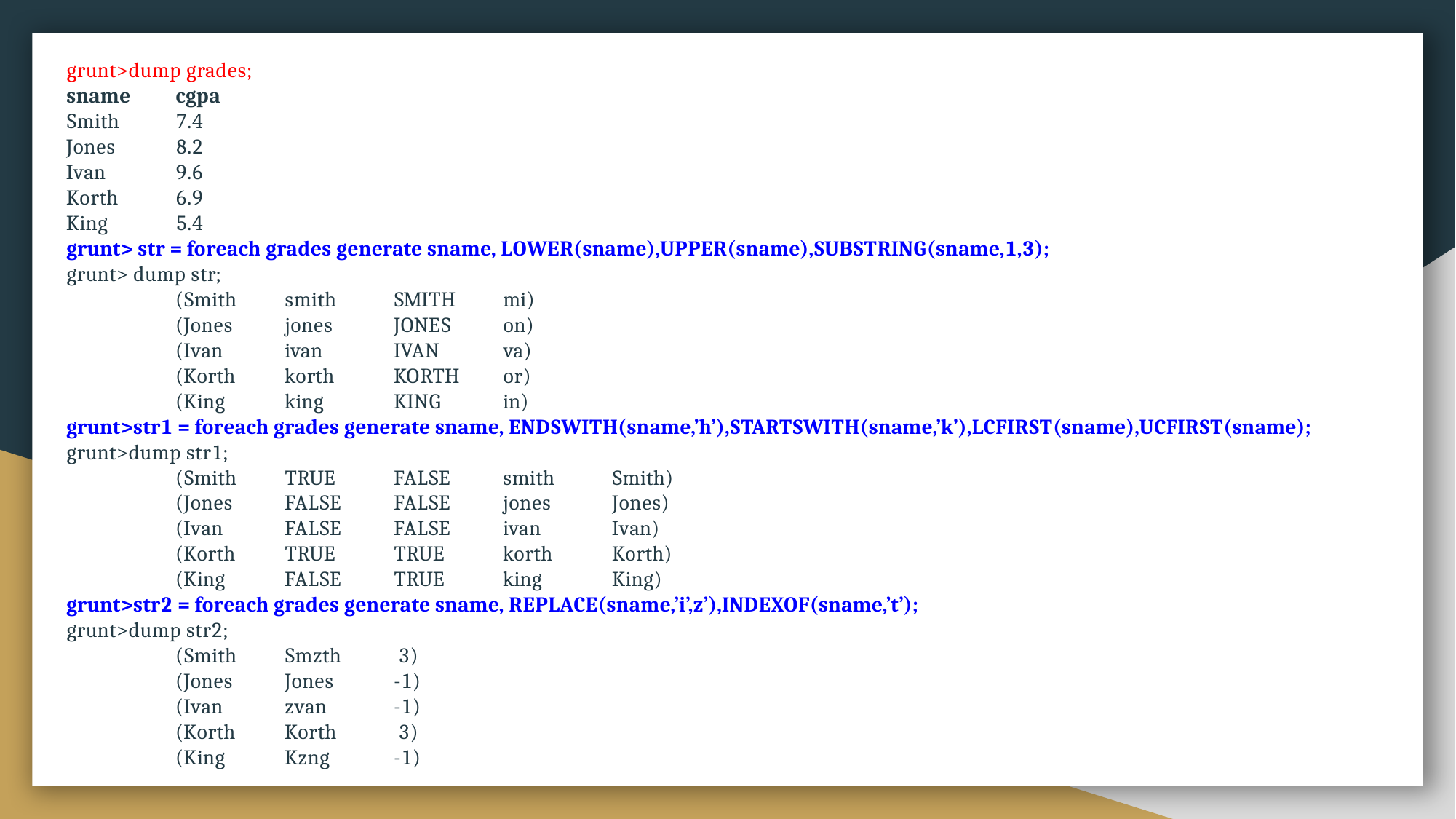

grunt>dump grades;
sname	cgpa
Smith	7.4
Jones	8.2
Ivan	9.6
Korth	6.9
King	5.4
grunt> str = foreach grades generate sname, LOWER(sname),UPPER(sname),SUBSTRING(sname,1,3);
grunt> dump str;
	(Smith	smith	SMITH	mi)
	(Jones	jones	JONES	on)
	(Ivan	ivan	IVAN	va)
	(Korth	korth	KORTH	or)
	(King	king	KING	in)
grunt>str1 = foreach grades generate sname, ENDSWITH(sname,’h’),STARTSWITH(sname,’k’),LCFIRST(sname),UCFIRST(sname);
grunt>dump str1;
	(Smith	TRUE	FALSE	smith	Smith)
	(Jones	FALSE	FALSE	jones	Jones)
	(Ivan	FALSE	FALSE	ivan	Ivan)
	(Korth	TRUE	TRUE	korth	Korth)
	(King	FALSE	TRUE	king	King)
grunt>str2 = foreach grades generate sname, REPLACE(sname,’i’,z’),INDEXOF(sname,’t’);
grunt>dump str2;
	(Smith	Smzth	 3)
	(Jones	Jones	-1)
	(Ivan	zvan	-1)
	(Korth	Korth	 3)
	(King	Kzng	-1)